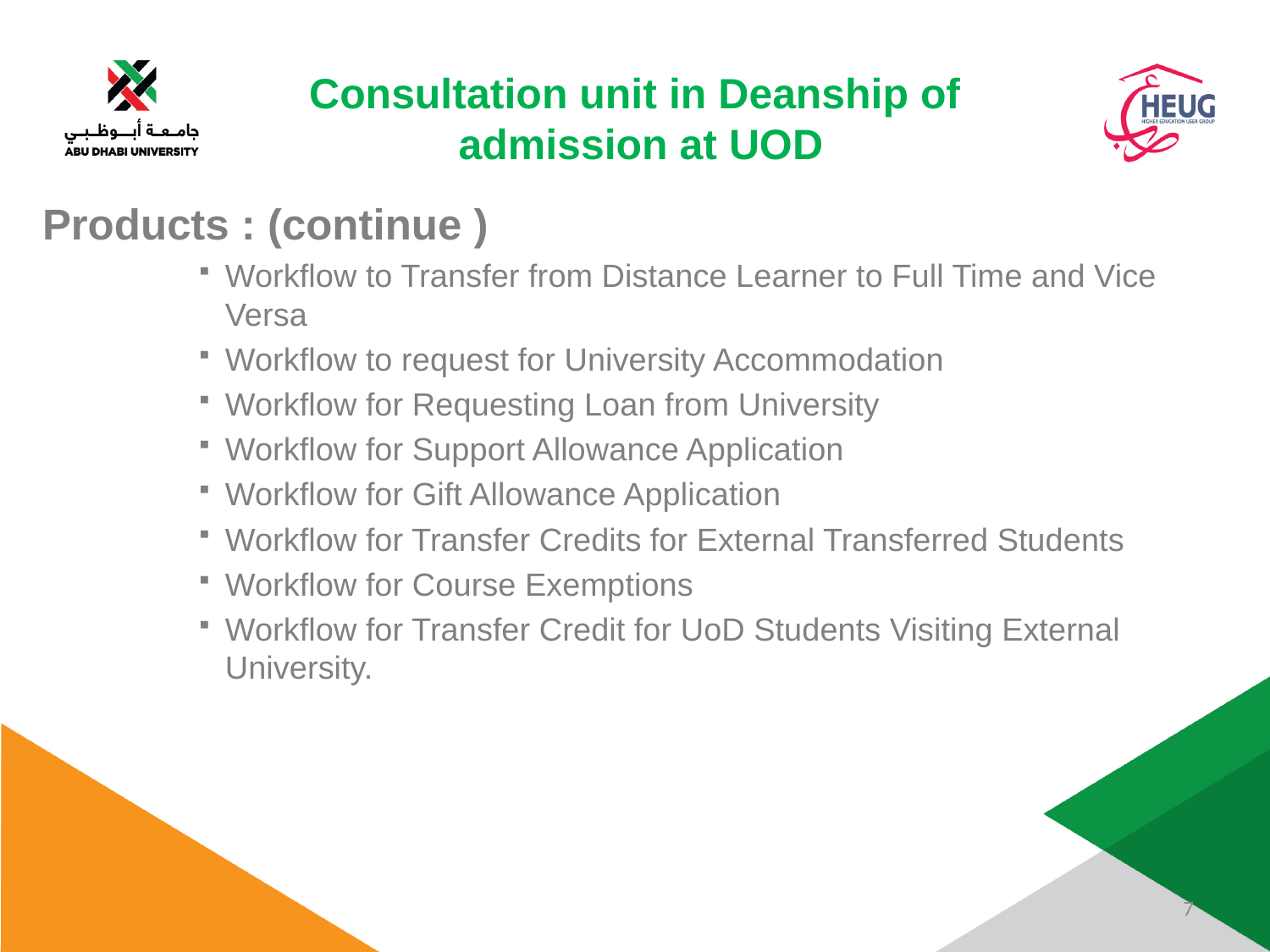

# Consultation unit in Deanship of
 admission at UOD

Products : (continue )
Workflow to Transfer from Distance Learner to Full Time and Vice Versa
Workflow to request for University Accommodation
Workflow for Requesting Loan from University
Workflow for Support Allowance Application
Workflow for Gift Allowance Application
Workflow for Transfer Credits for External Transferred Students
Workflow for Course Exemptions
Workflow for Transfer Credit for UoD Students Visiting External University.

7